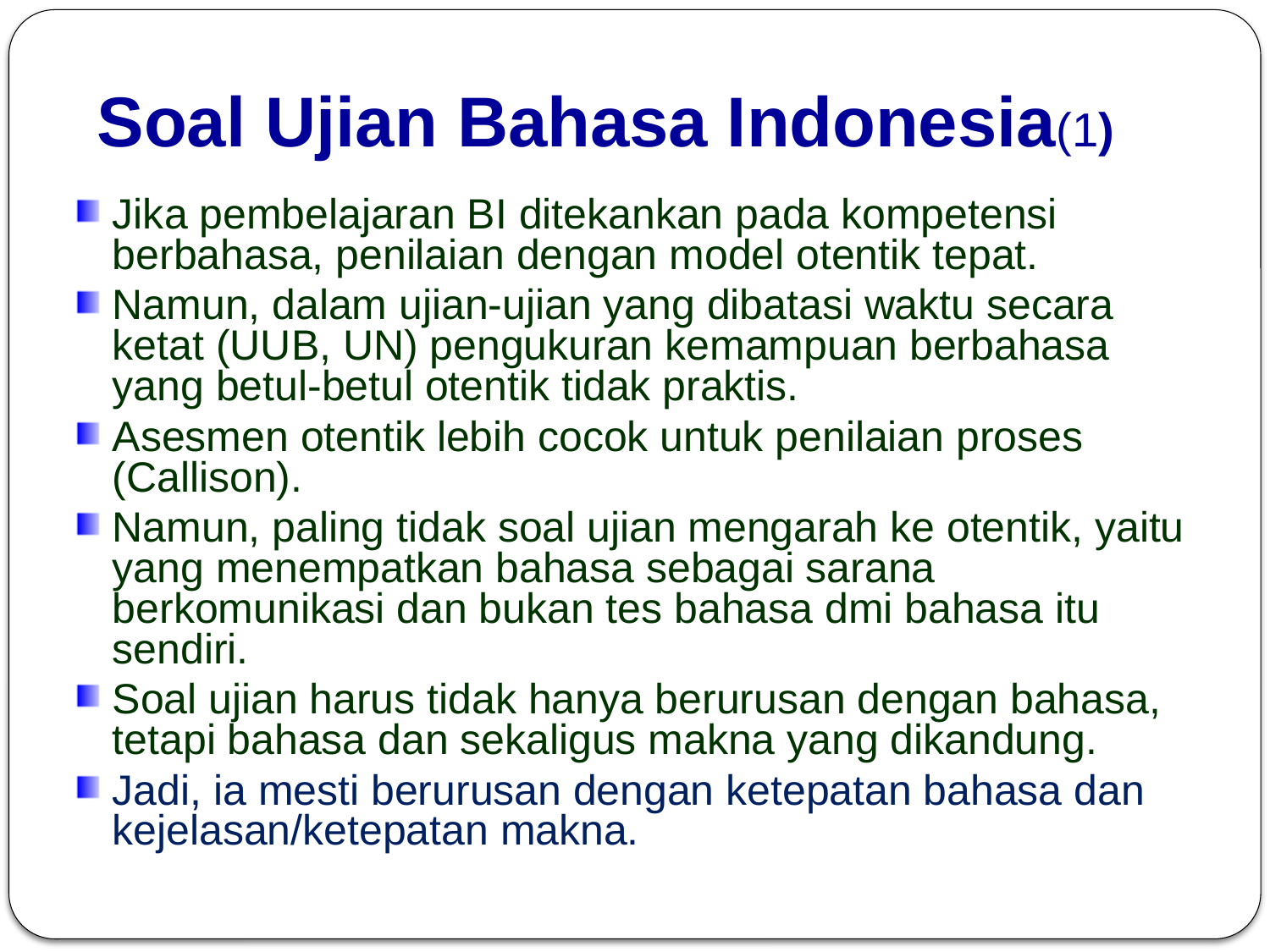

# Soal Ujian Bahasa Indonesia(1)
Jika pembelajaran BI ditekankan pada kompetensi berbahasa, penilaian dengan model otentik tepat.
Namun, dalam ujian-ujian yang dibatasi waktu secara ketat (UUB, UN) pengukuran kemampuan berbahasa yang betul-betul otentik tidak praktis.
Asesmen otentik lebih cocok untuk penilaian proses  (Callison).
Namun, paling tidak soal ujian mengarah ke otentik, yaitu yang menempatkan bahasa sebagai sarana berkomunikasi dan bukan tes bahasa dmi bahasa itu sendiri.
Soal ujian harus tidak hanya berurusan dengan bahasa, tetapi bahasa dan sekaligus makna yang dikandung.
Jadi, ia mesti berurusan dengan ketepatan bahasa dan kejelasan/ketepatan makna.